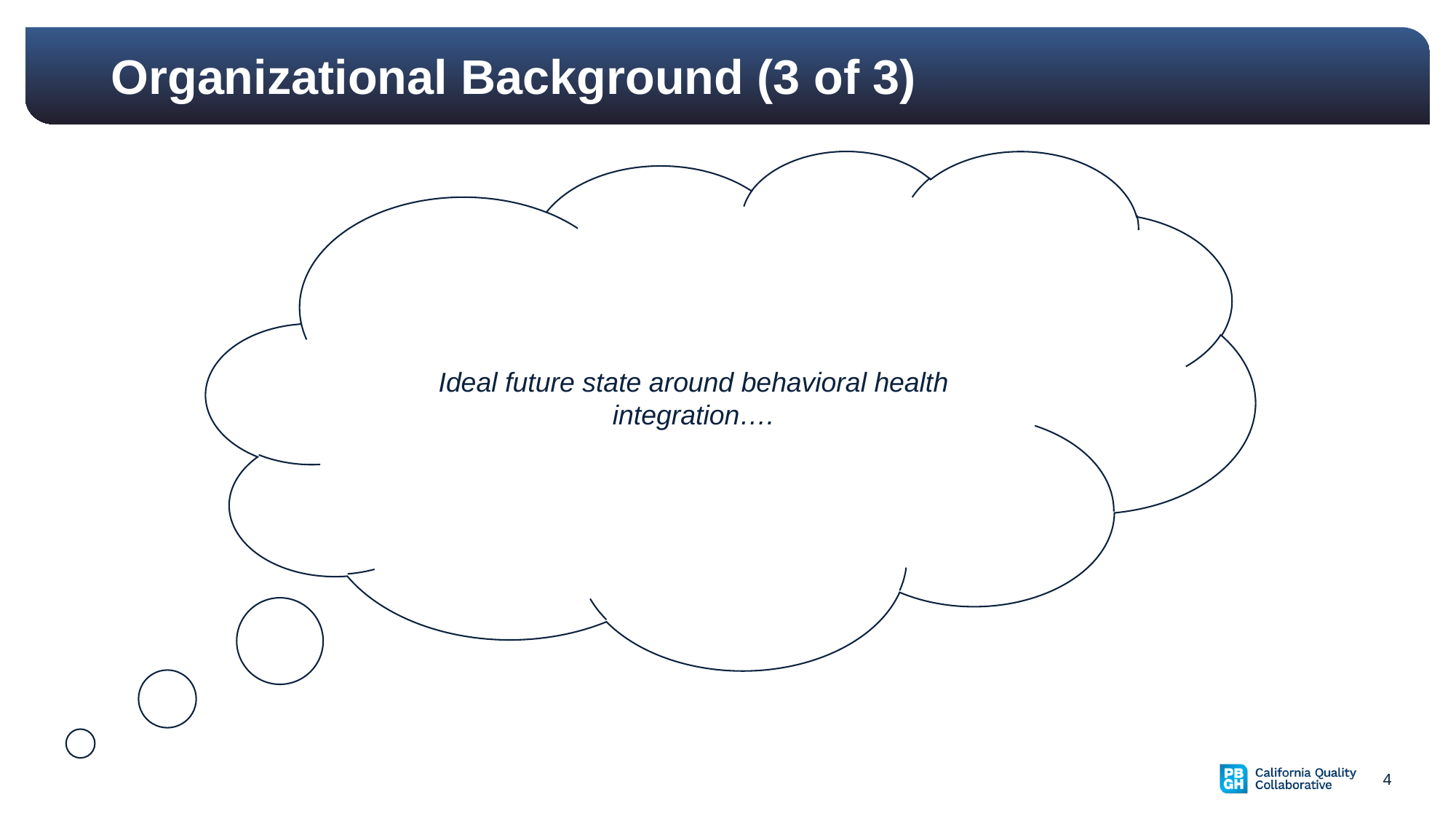

# Organizational Background (3 of 3)
Ideal future state around behavioral health integration….